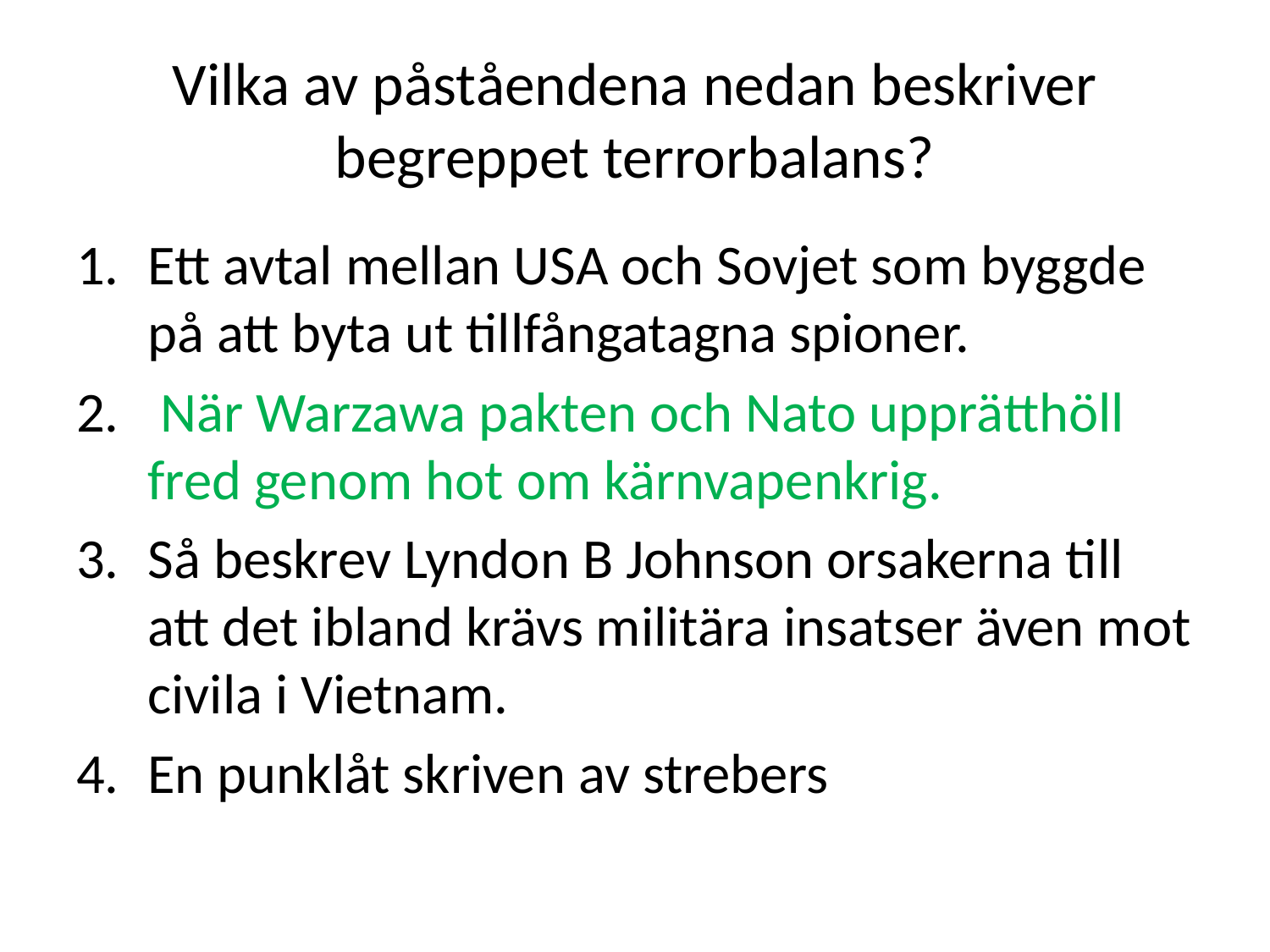

# Vilka av påståendena nedan beskriver begreppet terrorbalans?
Ett avtal mellan USA och Sovjet som byggde på att byta ut tillfångatagna spioner.
 När Warzawa pakten och Nato upprätthöll fred genom hot om kärnvapenkrig.
Så beskrev Lyndon B Johnson orsakerna till att det ibland krävs militära insatser även mot civila i Vietnam.
En punklåt skriven av strebers